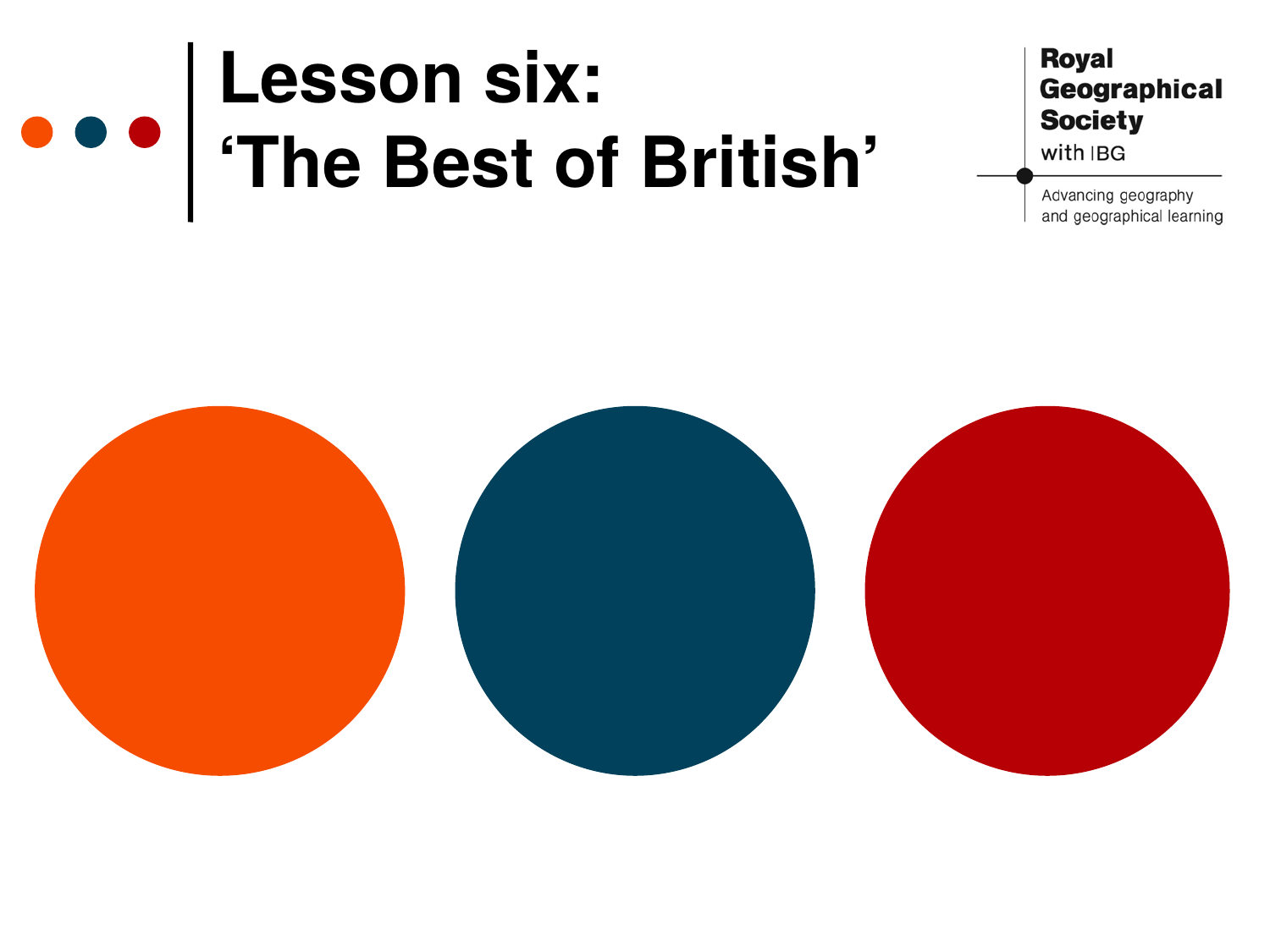

# Lesson six: ‘The Best of British’